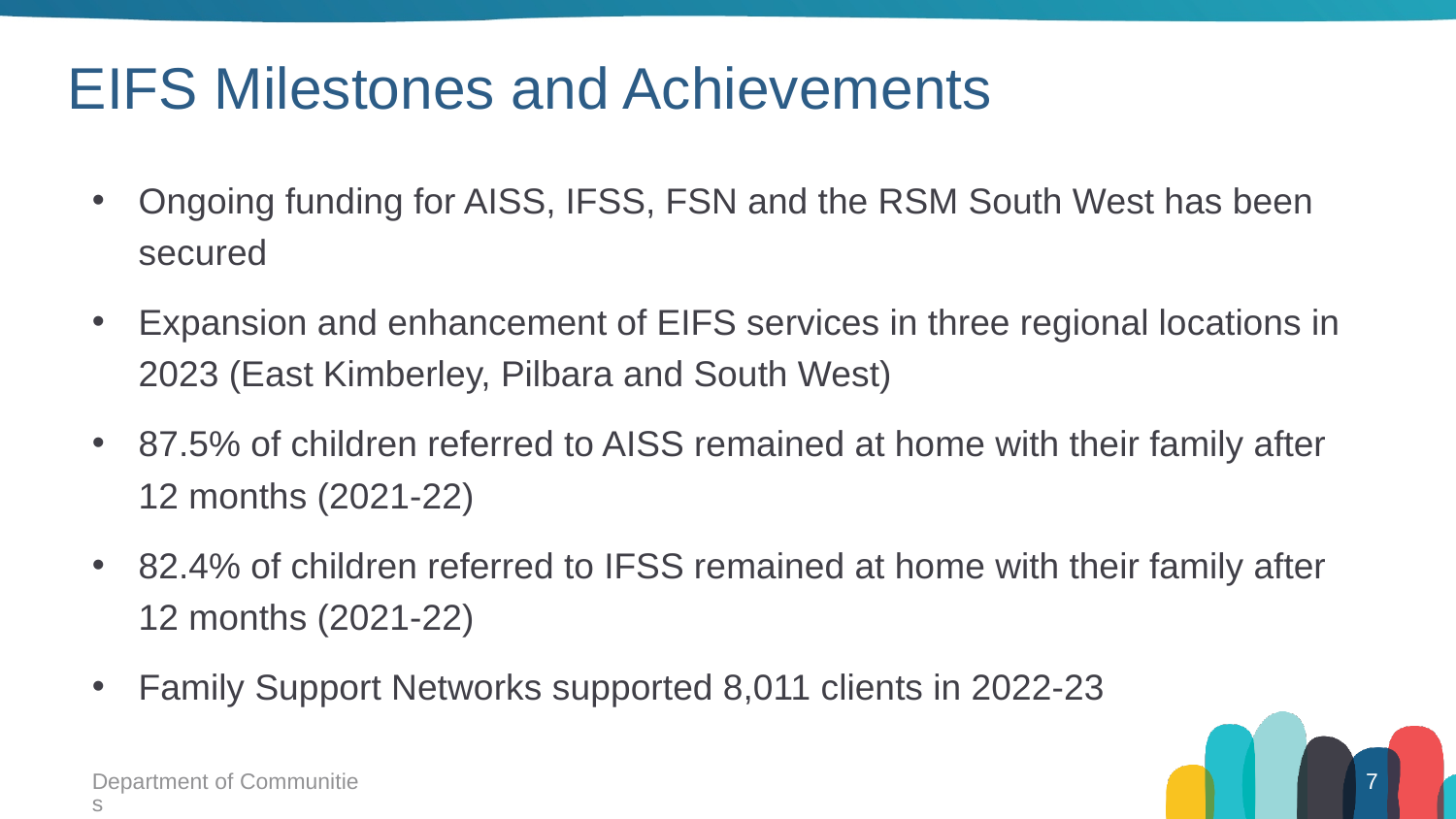

# EIFS Milestones and Achievements
Ongoing funding for AISS, IFSS, FSN and the RSM South West has been secured
Expansion and enhancement of EIFS services in three regional locations in 2023 (East Kimberley, Pilbara and South West)
87.5% of children referred to AISS remained at home with their family after 12 months (2021-22)
82.4% of children referred to IFSS remained at home with their family after 12 months (2021-22)
Family Support Networks supported 8,011 clients in 2022-23
7
Department of Communities